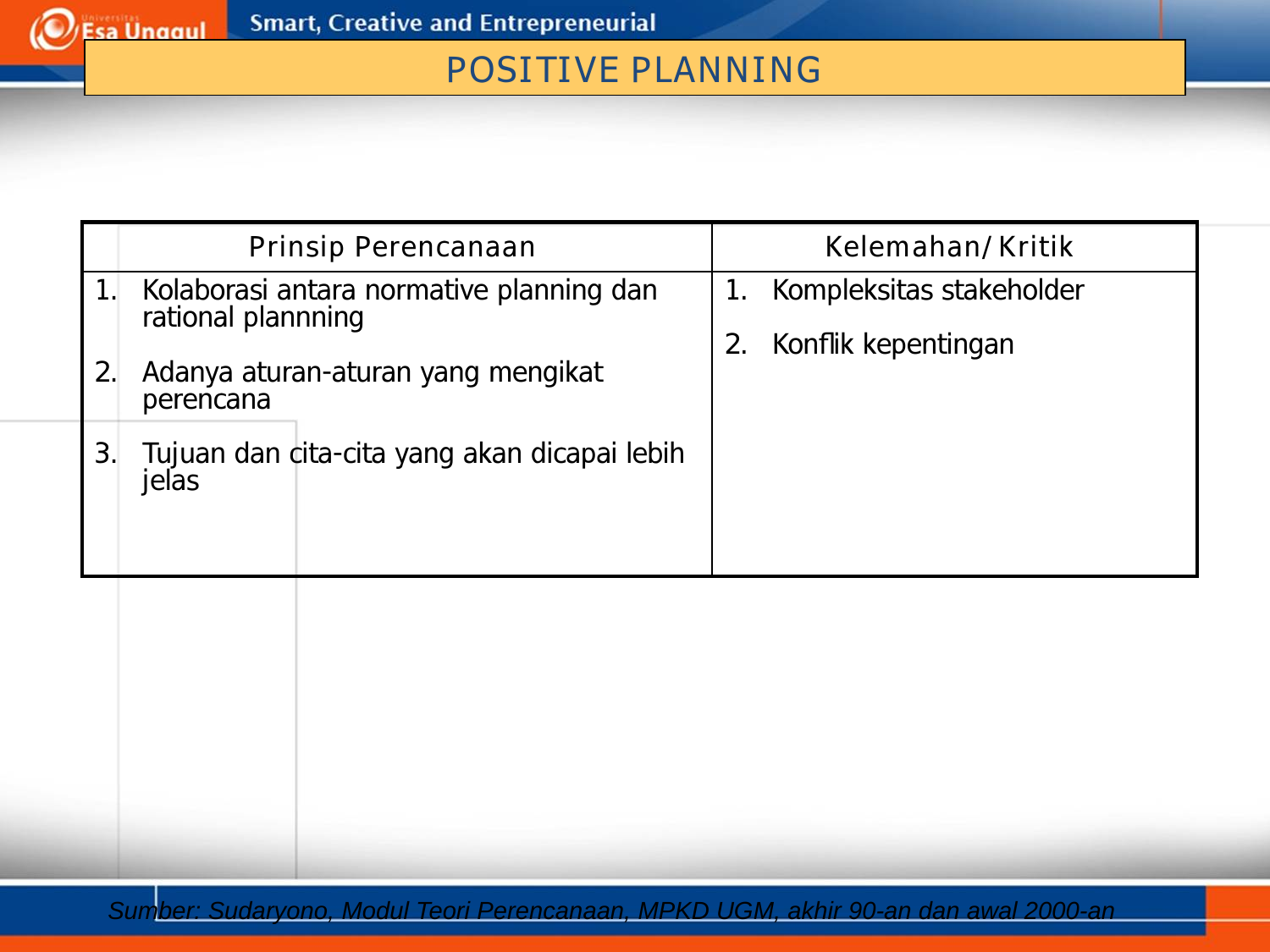

POSITIVE PLANNING
| Prinsip Perencanaan | Kelemahan/Kritik |
| --- | --- |
| Kolaborasi antara normative planning dan rational plannning Adanya aturan-aturan yang mengikat perencana Tujuan dan cita-cita yang akan dicapai lebih jelas | Kompleksitas stakeholder Konflik kepentingan |
Sumber: Sudaryono, Modul Teori Perencanaan, MPKD UGM, akhir 90-an dan awal 2000-an